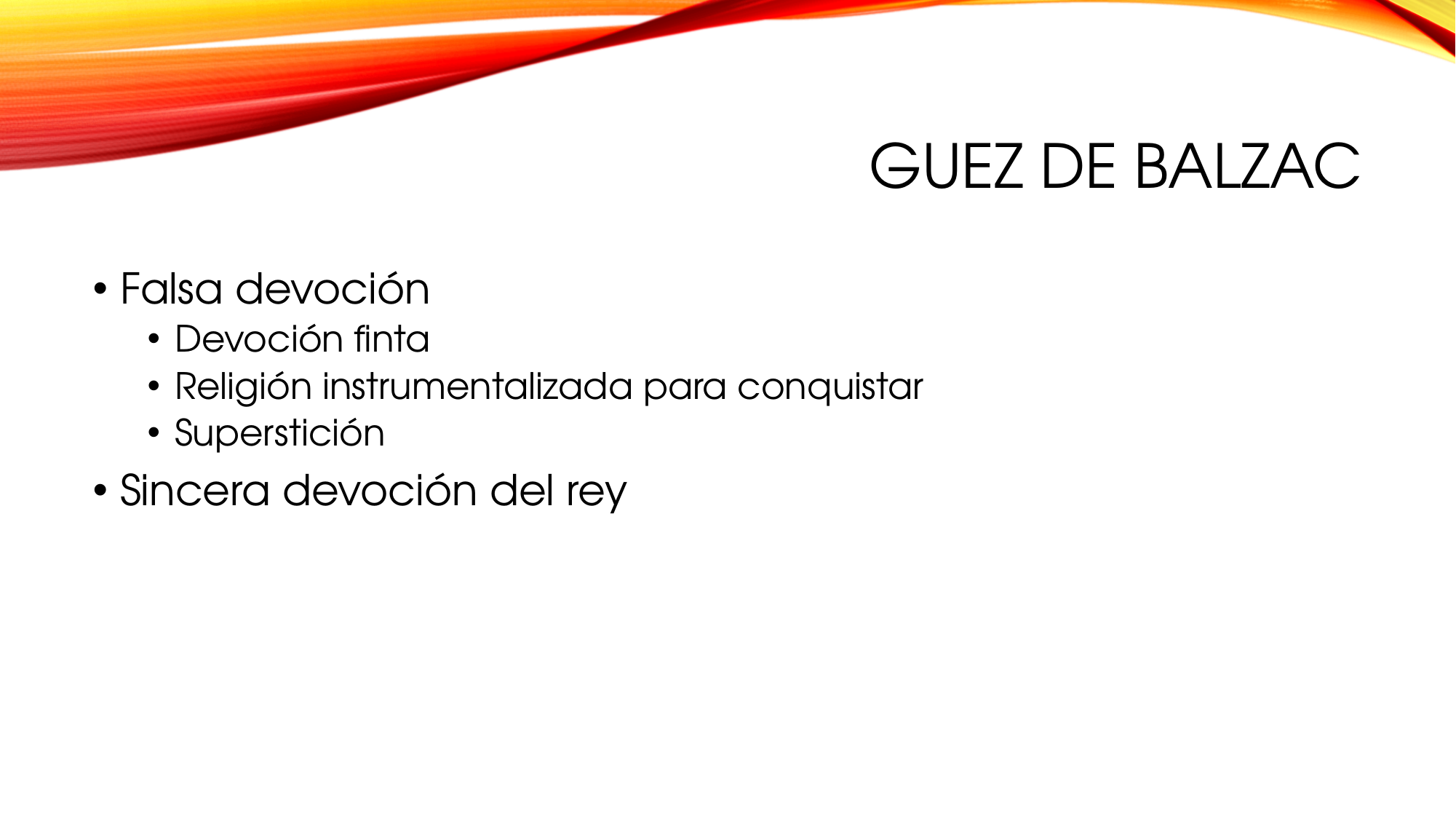

# Guez de Balzac
Falsa devoción
Devoción finta
Religión instrumentalizada para conquistar
Superstición
Sincera devoción del rey